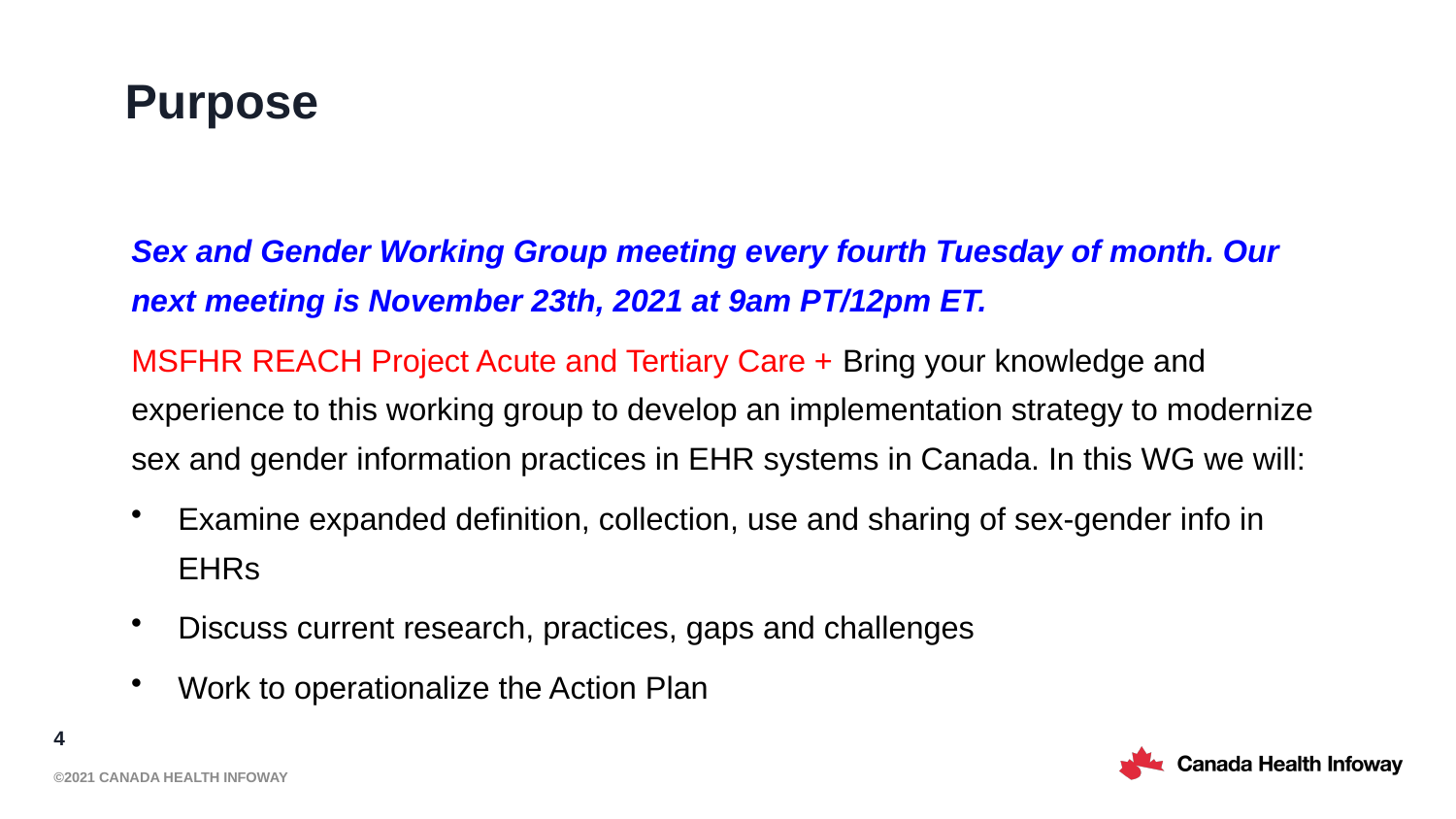

# Purpose
Sex and Gender Working Group meeting every fourth Tuesday of month. Our next meeting is November 23th, 2021 at 9am PT/12pm ET.
MSFHR REACH Project Acute and Tertiary Care + Bring your knowledge and experience to this working group to develop an implementation strategy to modernize sex and gender information practices in EHR systems in Canada. In this WG we will:
Examine expanded definition, collection, use and sharing of sex-gender info in EHRs
Discuss current research, practices, gaps and challenges
Work to operationalize the Action Plan
4
©2021 Canada Health Infoway